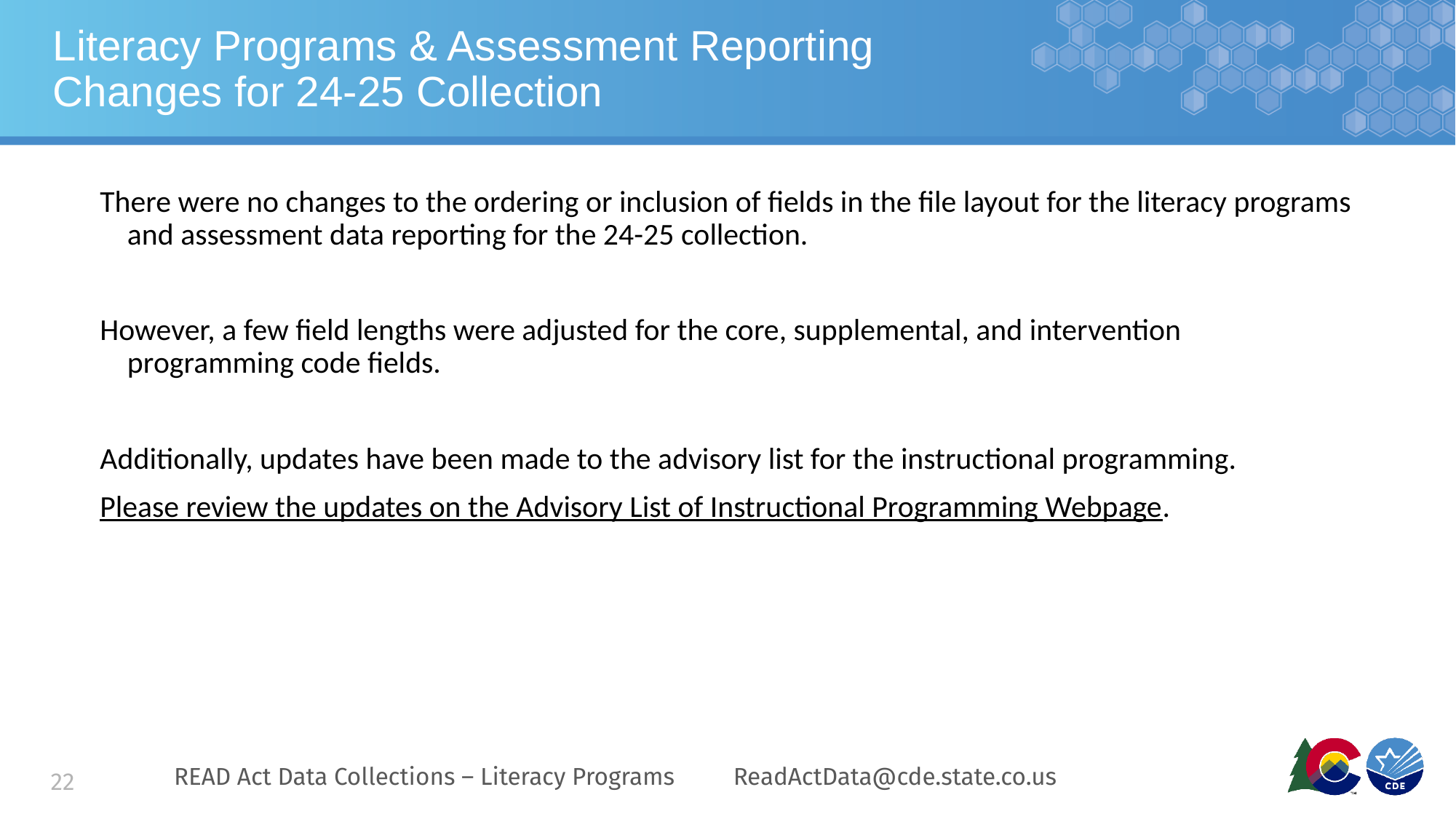

# Literacy Programs & Assessment Reporting Changes for 24-25 Collection
There were no changes to the ordering or inclusion of fields in the file layout for the literacy programs and assessment data reporting for the 24-25 collection.

However, a few field lengths were adjusted for the core, supplemental, and intervention programming code fields.

Additionally, updates have been made to the advisory list for the instructional programming.
Please review the updates on the Advisory List of Instructional Programming Webpage.

READ Act Data Collections – Literacy Programs
ReadActData@cde.state.co.us
22